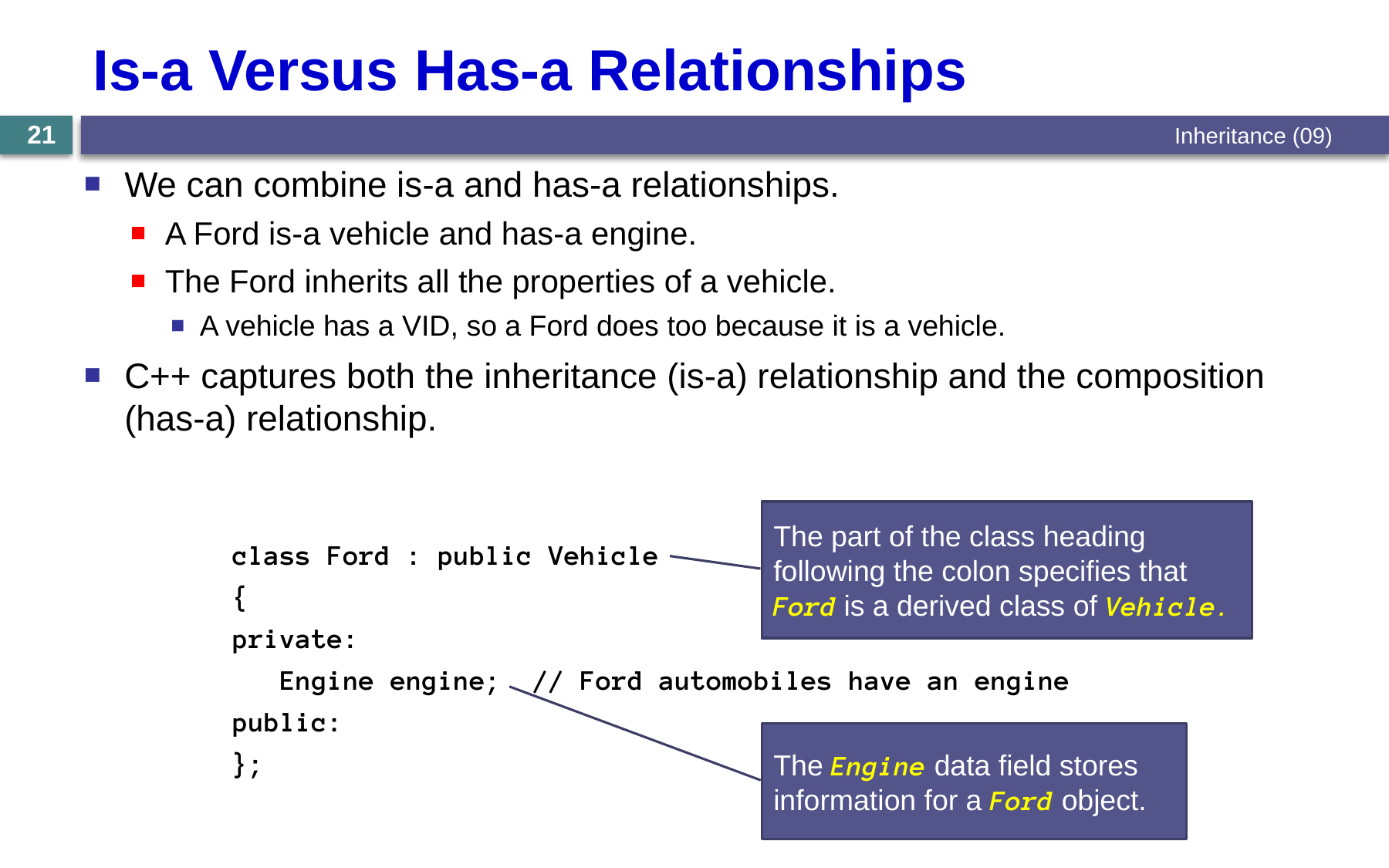

# Is-a Versus Has-a Relationships
Inheritance (09)
21
We can combine is-a and has-a relationships.
A Ford is-a vehicle and has-a engine.
The Ford inherits all the properties of a vehicle.
A vehicle has a VID, so a Ford does too because it is a vehicle.
C++ captures both the inheritance (is-a) relationship and the composition (has-a) relationship.
The part of the class heading following the colon specifies that Ford is a derived class of Vehicle.
class Ford : public Vehicle
{
private:
   Engine engine;  // Ford automobiles have an engine
public:
};
The Engine data field stores information for a Ford object.